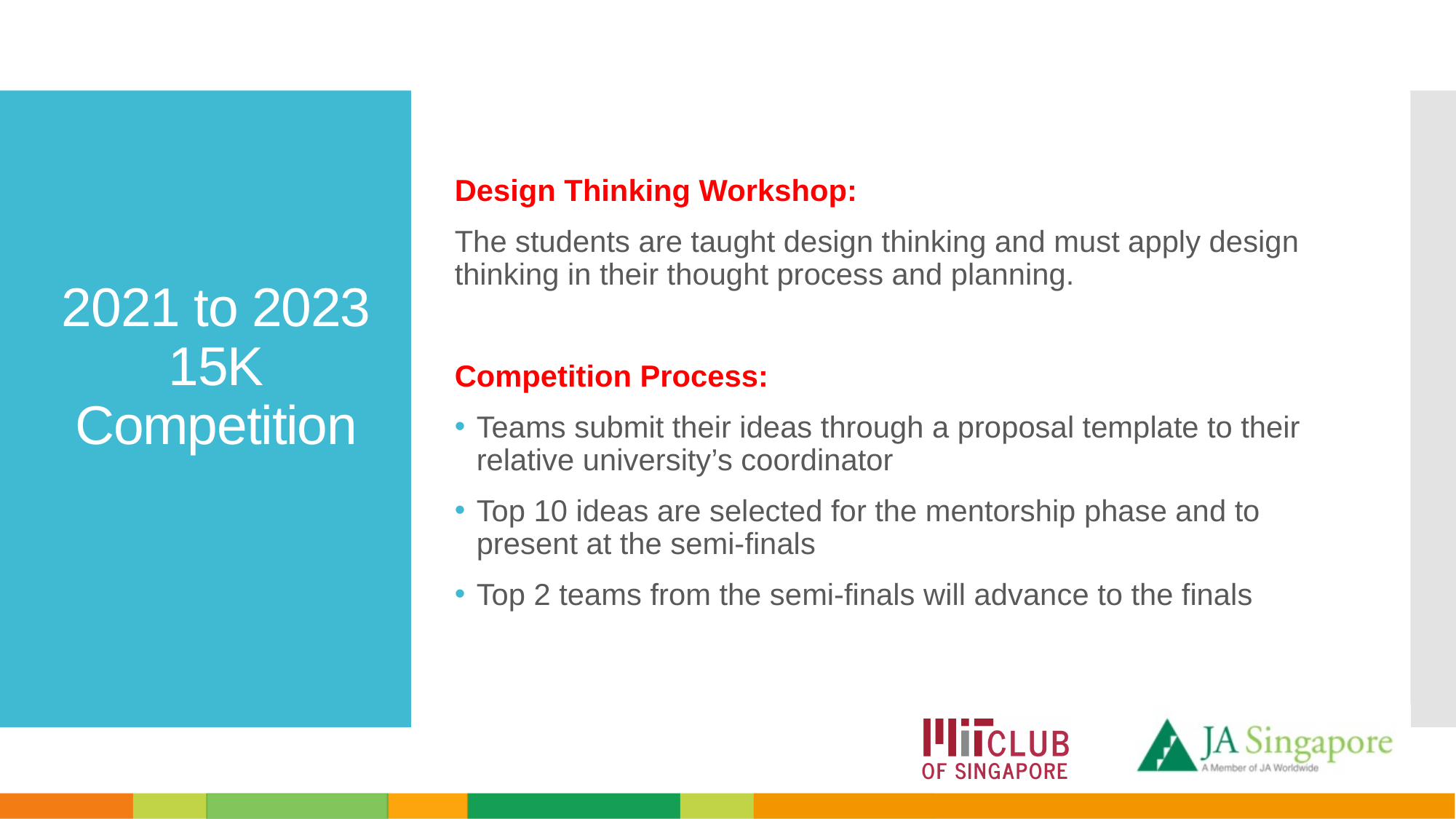

# 2021 to 2023 15K Competition
Design Thinking Workshop:
The students are taught design thinking and must apply design thinking in their thought process and planning.

Competition Process:
Teams submit their ideas through a proposal template to their relative university’s coordinator
Top 10 ideas are selected for the mentorship phase and to present at the semi-finals
Top 2 teams from the semi-finals will advance to the finals